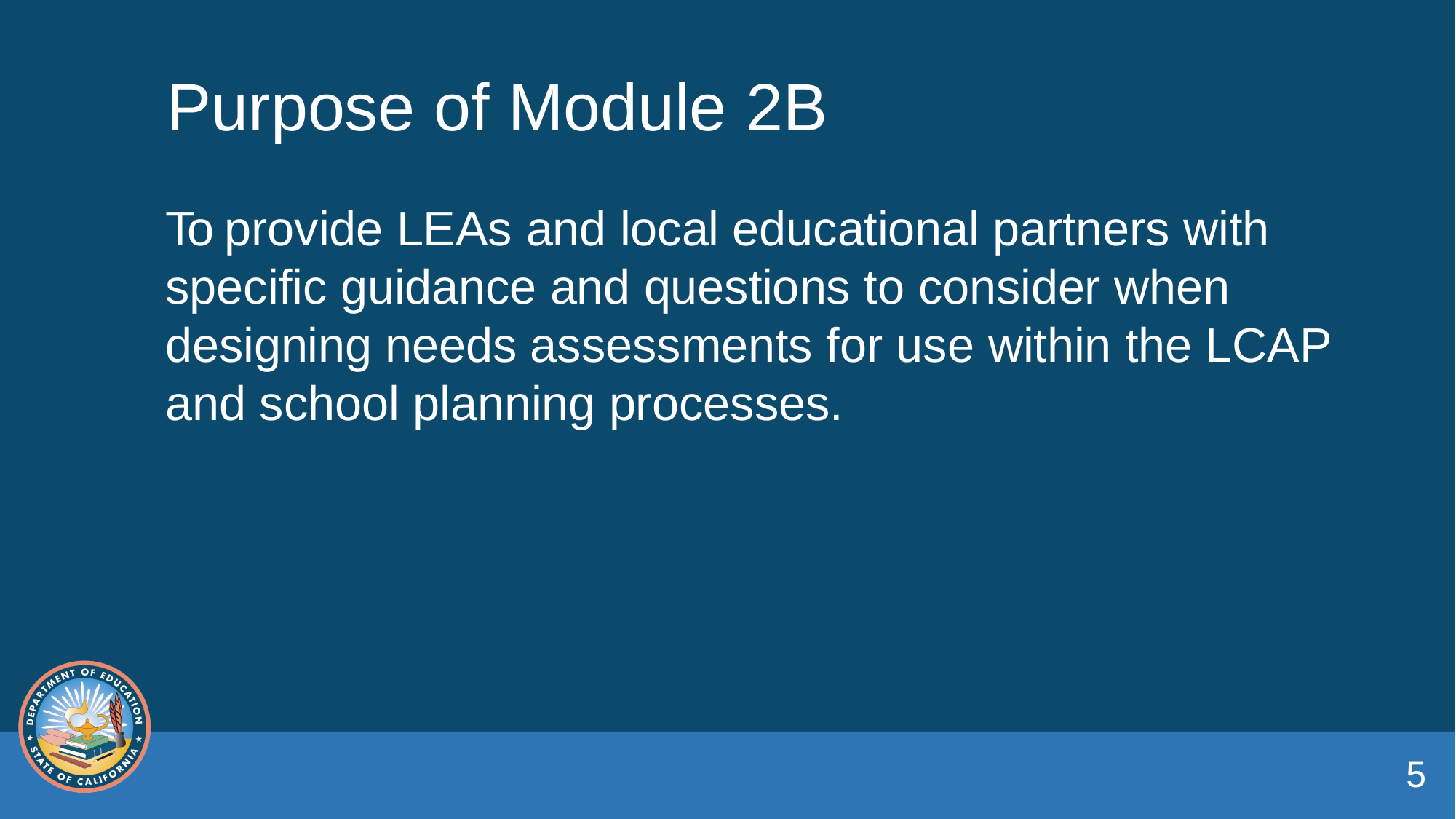

# Purpose of Module 2B
To provide LEAs and local educational partners with specific guidance and questions to consider when designing needs assessments for use within the LCAP and school planning processes.

5